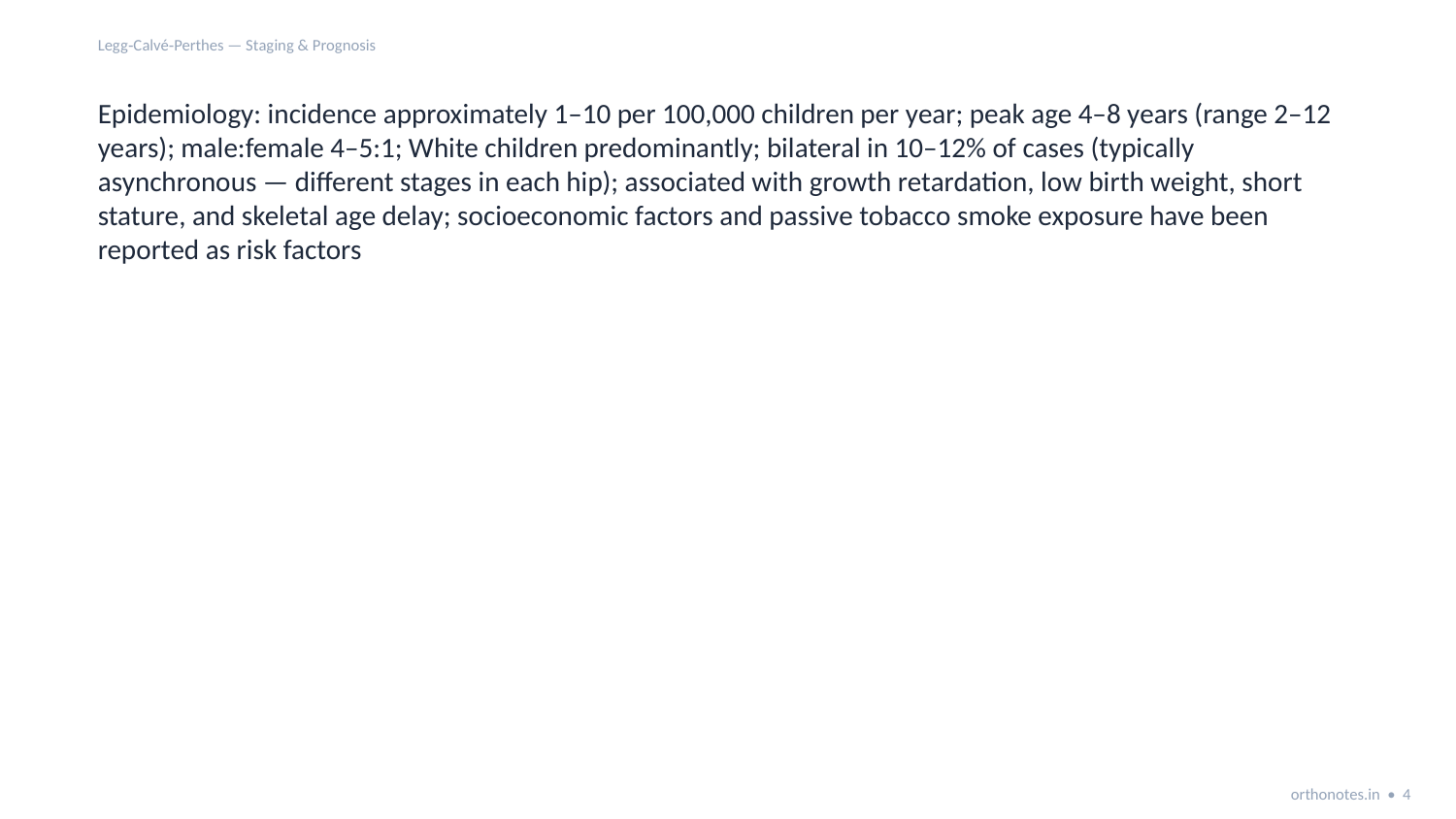

Legg‑Calvé‑Perthes — Staging & Prognosis
Epidemiology: incidence approximately 1–10 per 100,000 children per year; peak age 4–8 years (range 2–12 years); male:female 4–5:1; White children predominantly; bilateral in 10–12% of cases (typically asynchronous — different stages in each hip); associated with growth retardation, low birth weight, short stature, and skeletal age delay; socioeconomic factors and passive tobacco smoke exposure have been reported as risk factors
orthonotes.in  •  4